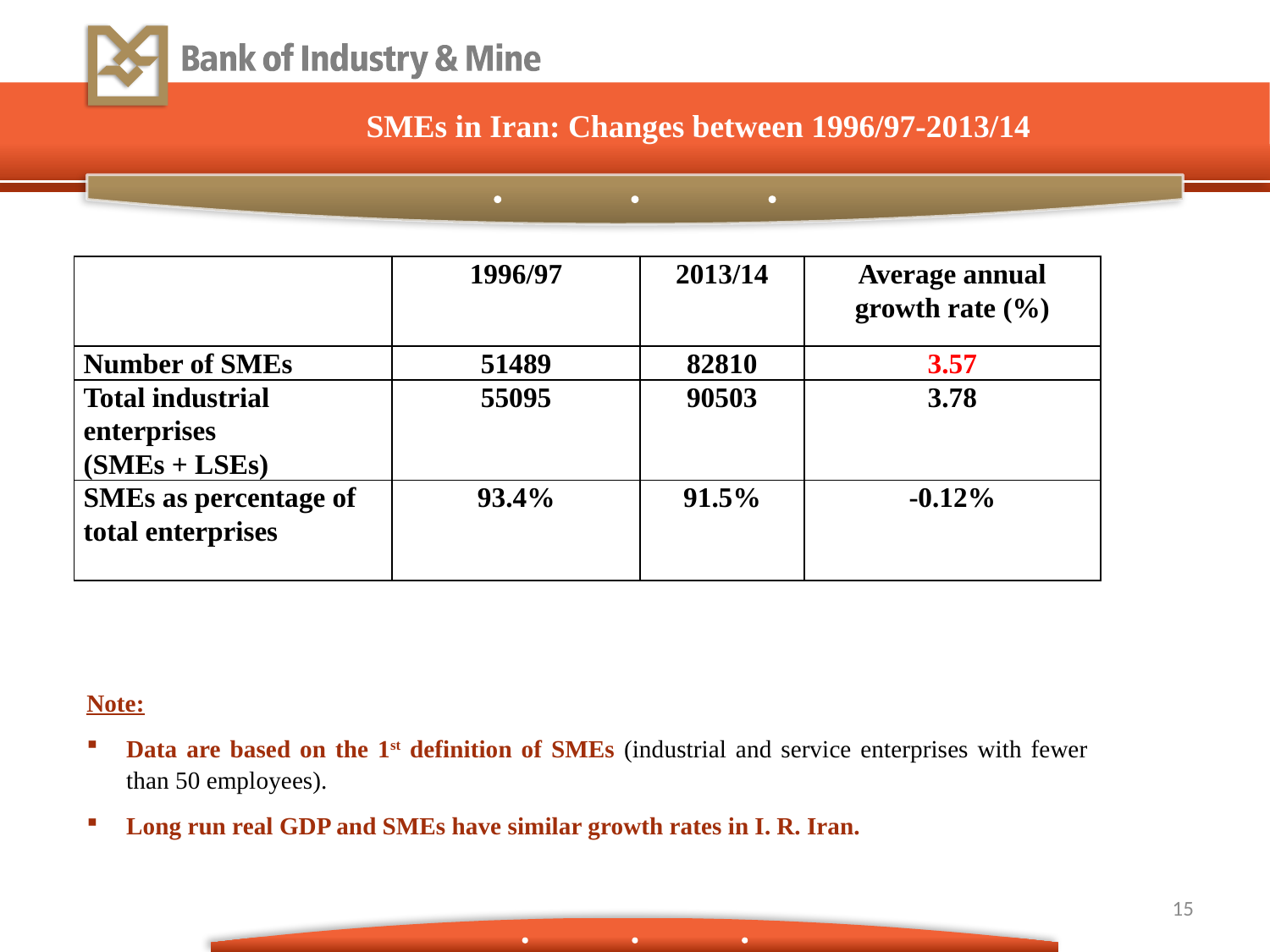

SMEs in Iran: Changes between 1996/97-2013/14
|  | 1996/97 | 2013/14 | Average annual growth rate (%) |
| --- | --- | --- | --- |
| Number of SMEs | 51489 | 82810 | 3.57 |
| Total industrial enterprises (SMEs + LSEs) | 55095 | 90503 | 3.78 |
| SMEs as percentage of total enterprises | 93.4% | 91.5% | -0.12% |
Note:
Data are based on the 1st definition of SMEs (industrial and service enterprises with fewer than 50 employees).
Long run real GDP and SMEs have similar growth rates in I. R. Iran.
15